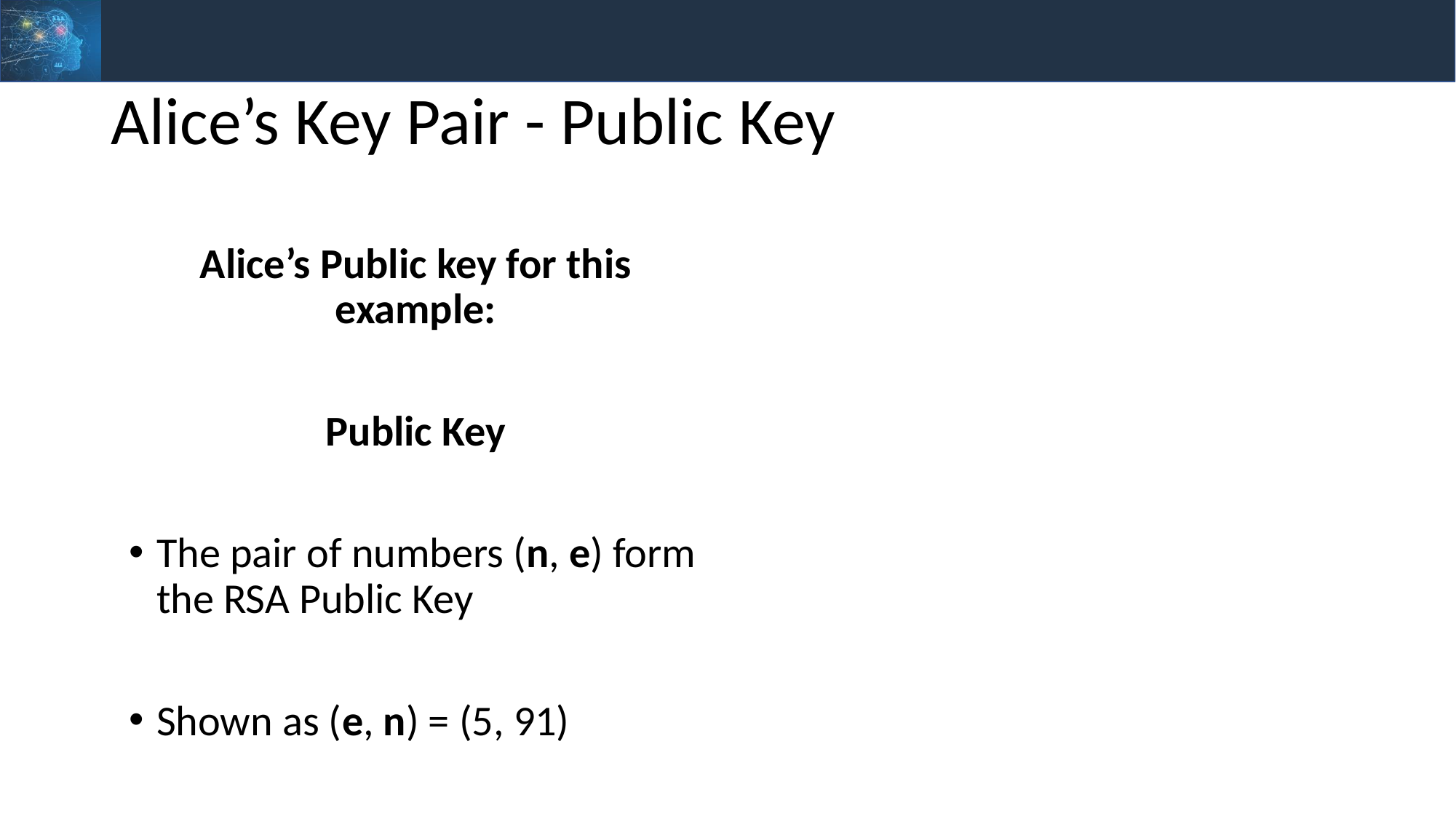

# Alice’s Key Pair - Public Key
Alice’s Public key for this example:

Public Key

The pair of numbers (n, e) form the RSA Public Key

Shown as (e, n) = (5, 91)